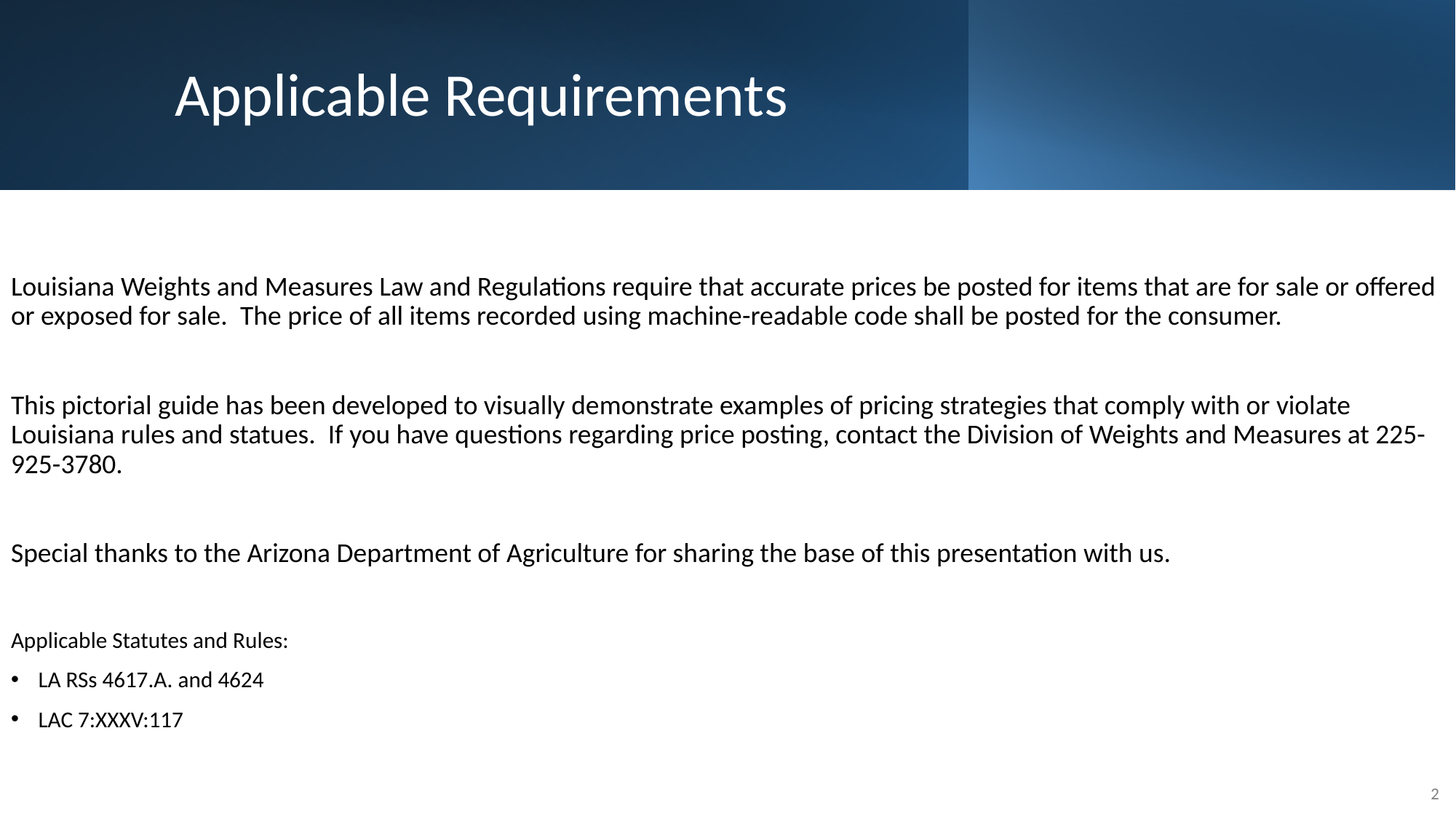

# Applicable Requirements
Louisiana Weights and Measures Law and Regulations require that accurate prices be posted for items that are for sale or offered or exposed for sale.  The price of all items recorded using machine-readable code shall be posted for the consumer.

This pictorial guide has been developed to visually demonstrate examples of pricing strategies that comply with or violate Louisiana rules and statues.  If you have questions regarding price posting, contact the Division of Weights and Measures at 225-925-3780.

Special thanks to the Arizona Department of Agriculture for sharing the base of this presentation with us.

Applicable Statutes and Rules:
LA RSs 4617.A. and 4624
LAC 7:XXXV:117
2